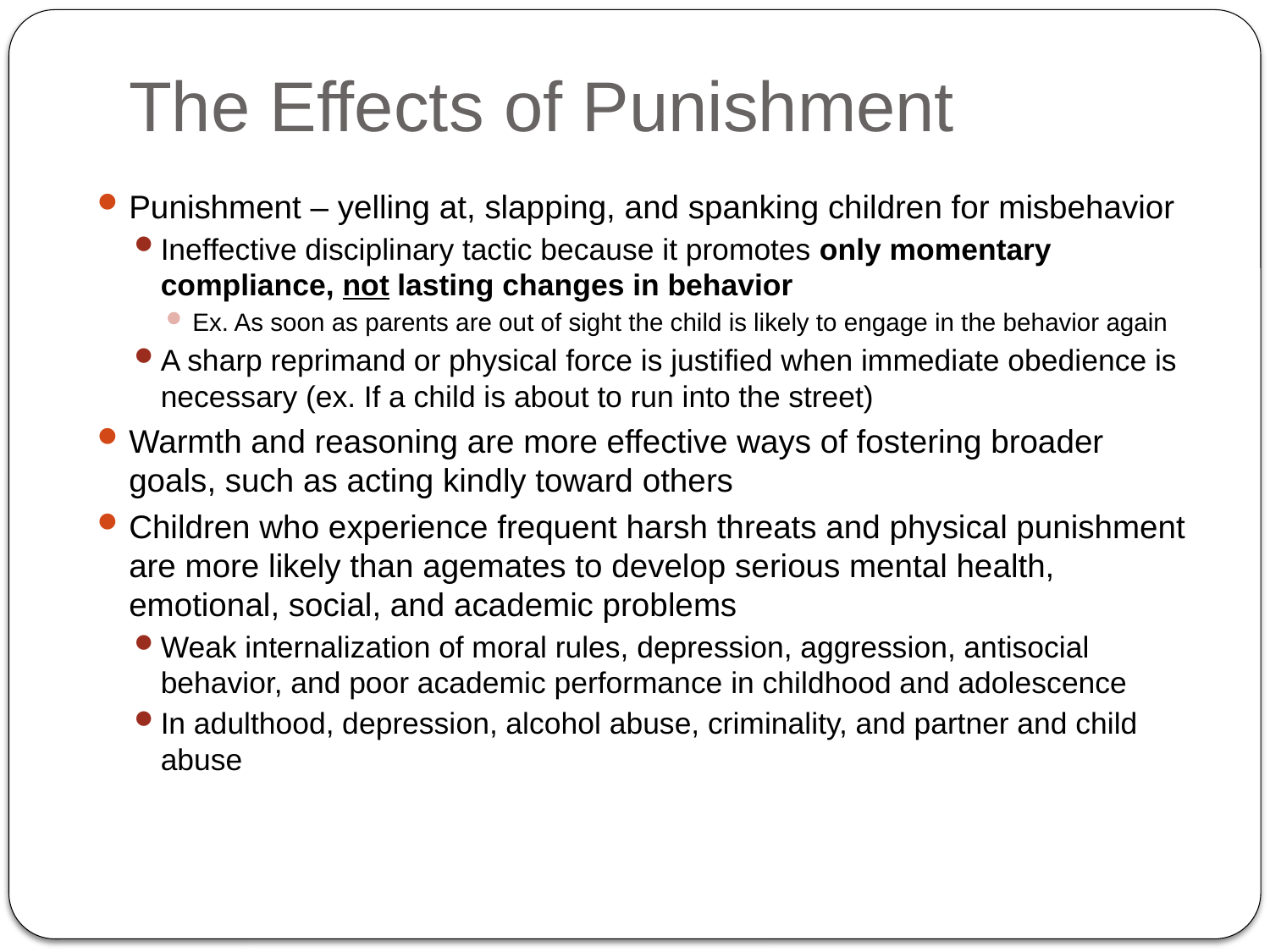

# The Effects of Punishment
Punishment – yelling at, slapping, and spanking children for misbehavior
Ineffective disciplinary tactic because it promotes only momentary compliance, not lasting changes in behavior
Ex. As soon as parents are out of sight the child is likely to engage in the behavior again
A sharp reprimand or physical force is justified when immediate obedience is necessary (ex. If a child is about to run into the street)
Warmth and reasoning are more effective ways of fostering broader goals, such as acting kindly toward others
Children who experience frequent harsh threats and physical punishment are more likely than agemates to develop serious mental health, emotional, social, and academic problems
Weak internalization of moral rules, depression, aggression, antisocial behavior, and poor academic performance in childhood and adolescence
In adulthood, depression, alcohol abuse, criminality, and partner and child abuse